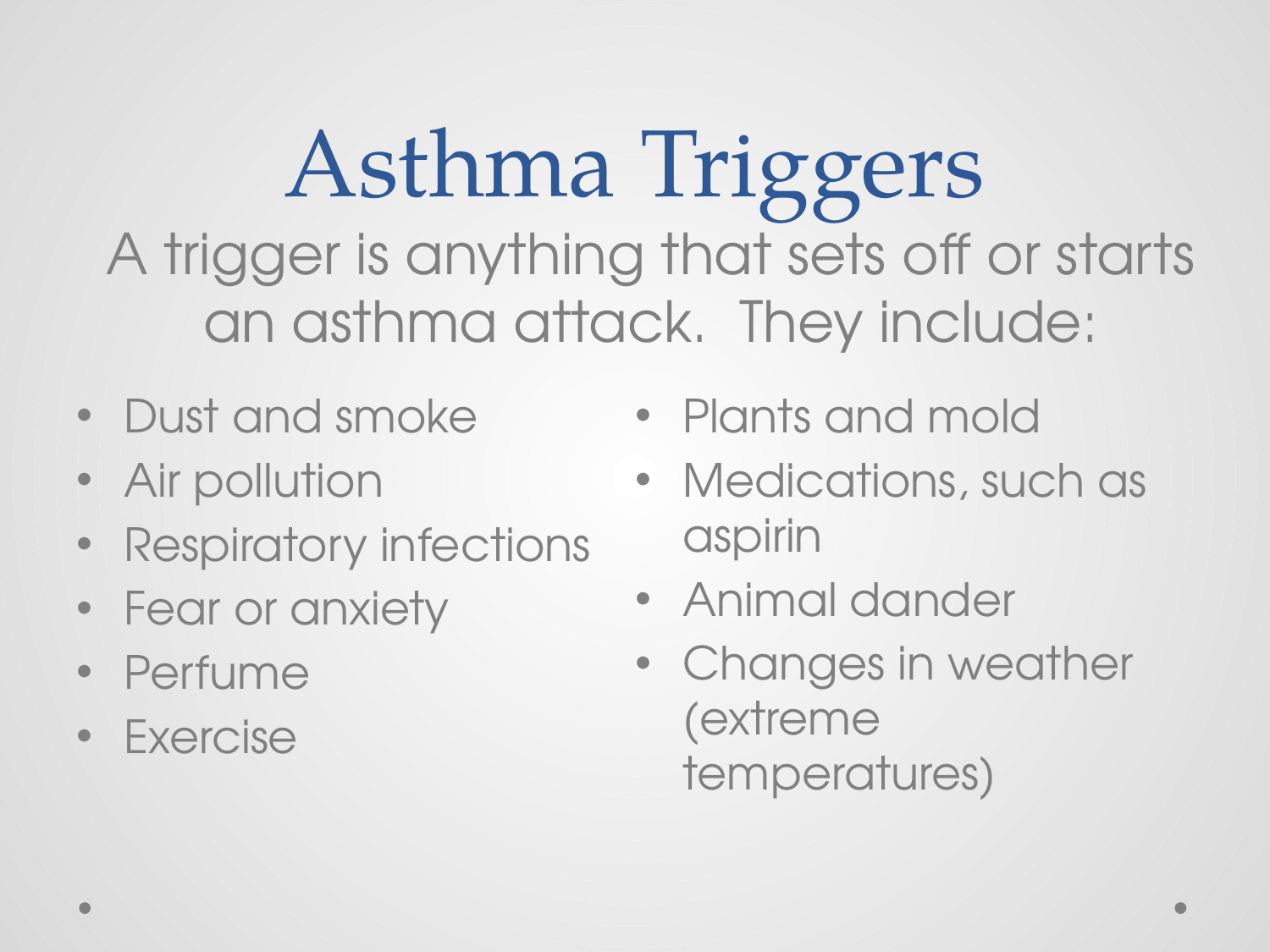

# Asthma Triggers
A trigger is anything that sets off or starts an asthma attack.  They include:
Dust and smoke
Air pollution
Respiratory infections
Fear or anxiety
Perfume
Exercise
Plants and mold
Medications, such as aspirin
Animal dander
Changes in weather (extreme temperatures)